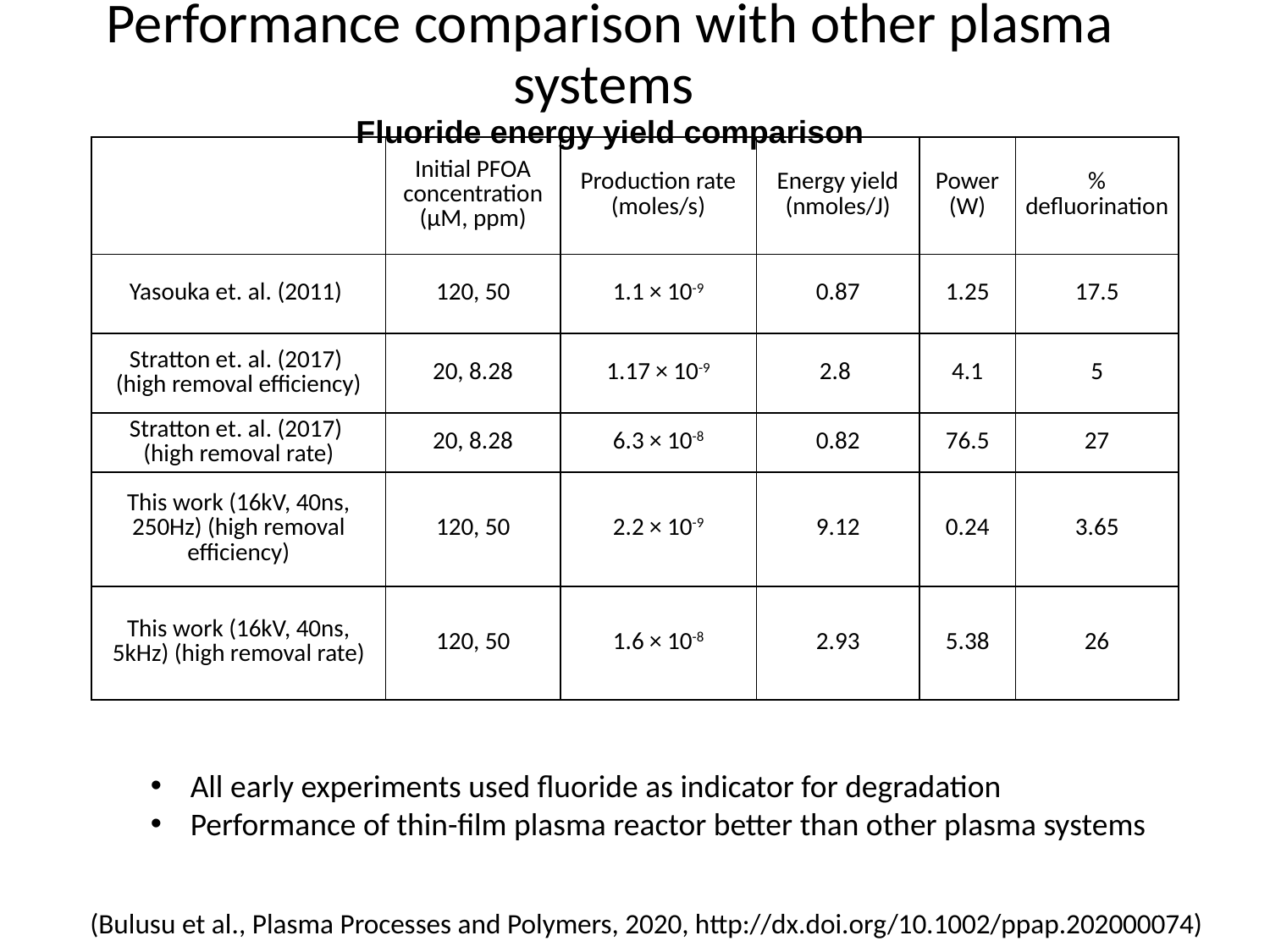

Performance comparison with other plasma systems
Fluoride energy yield comparison
|  | Initial PFOA concentration (µM, ppm) | Production rate (moles/s) | Energy yield (nmoles/J) | Power (W) | % defluorination |
| --- | --- | --- | --- | --- | --- |
| Yasouka et. al. (2011) | 120, 50 | 1.1 × 10-9 | 0.87 | 1.25 | 17.5 |
| Stratton et. al. (2017) (high removal efficiency) | 20, 8.28 | 1.17 × 10-9 | 2.8 | 4.1 | 5 |
| Stratton et. al. (2017) (high removal rate) | 20, 8.28 | 6.3 × 10-8 | 0.82 | 76.5 | 27 |
| This work (16kV, 40ns, 250Hz) (high removal efficiency) | 120, 50 | 2.2 × 10-9 | 9.12 | 0.24 | 3.65 |
| This work (16kV, 40ns, 5kHz) (high removal rate) | 120, 50 | 1.6 × 10-8 | 2.93 | 5.38 | 26 |
All early experiments used fluoride as indicator for degradation
Performance of thin-film plasma reactor better than other plasma systems
21
(Bulusu et al., Plasma Processes and Polymers, 2020, http://dx.doi.org/10.1002/ppap.202000074)